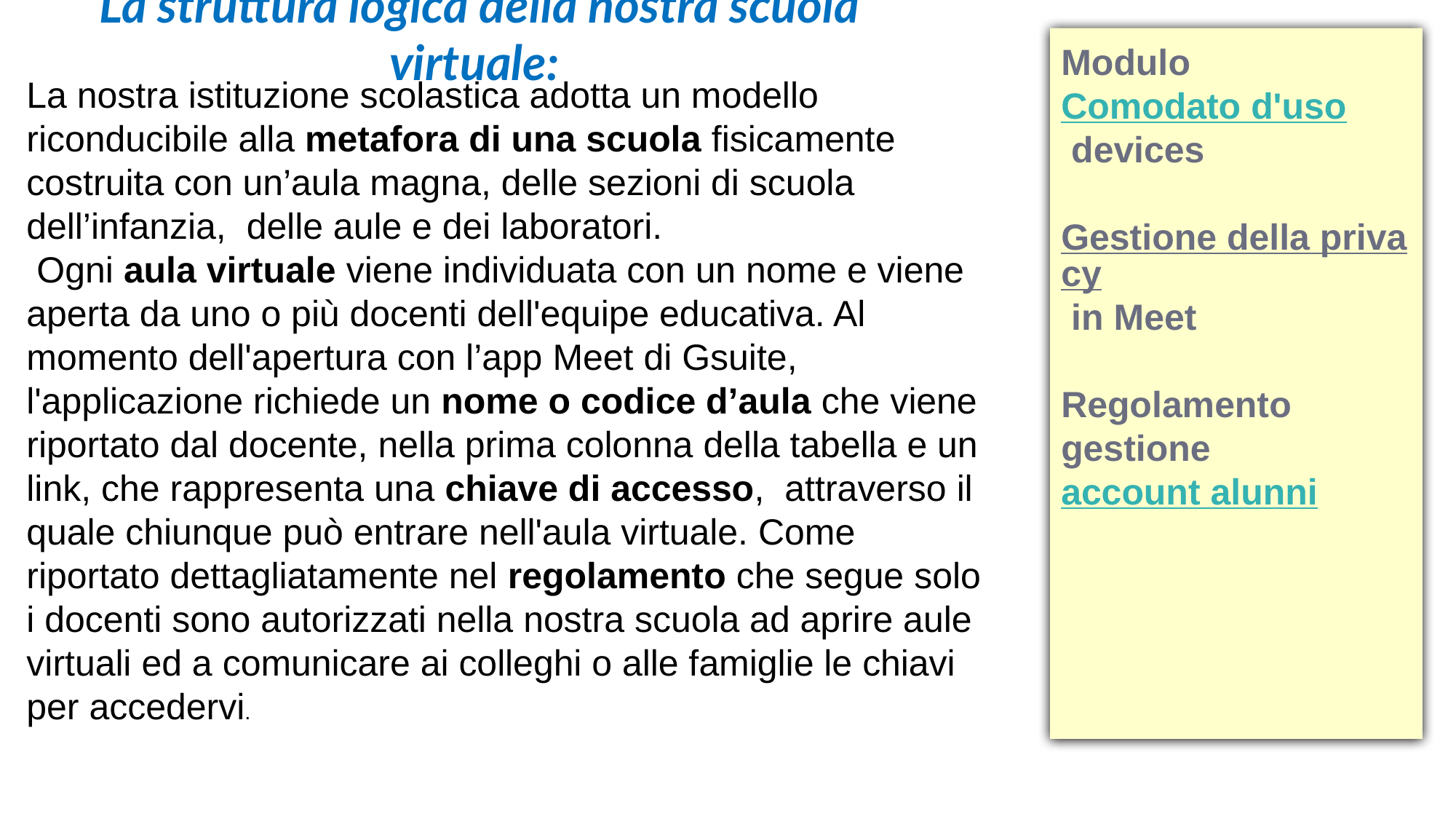

La struttura logica della nostra scuola virtuale:
Modulo Comodato d'uso devices

Gestione della privacy in Meet

Regolamento gestione account alunni
La nostra istituzione scolastica adotta un modello  riconducibile alla metafora di una scuola fisicamente costruita con un’aula magna, delle sezioni di scuola dell’infanzia,  delle aule e dei laboratori.
 Ogni aula virtuale viene individuata con un nome e viene aperta da uno o più docenti dell'equipe educativa. Al momento dell'apertura con l’app Meet di Gsuite, l'applicazione richiede un nome o codice d’aula che viene riportato dal docente, nella prima colonna della tabella e un link, che rappresenta una chiave di accesso,  attraverso il quale chiunque può entrare nell'aula virtuale. Come riportato dettagliatamente nel regolamento che segue solo i docenti sono autorizzati nella nostra scuola ad aprire aule virtuali ed a comunicare ai colleghi o alle famiglie le chiavi per accedervi.